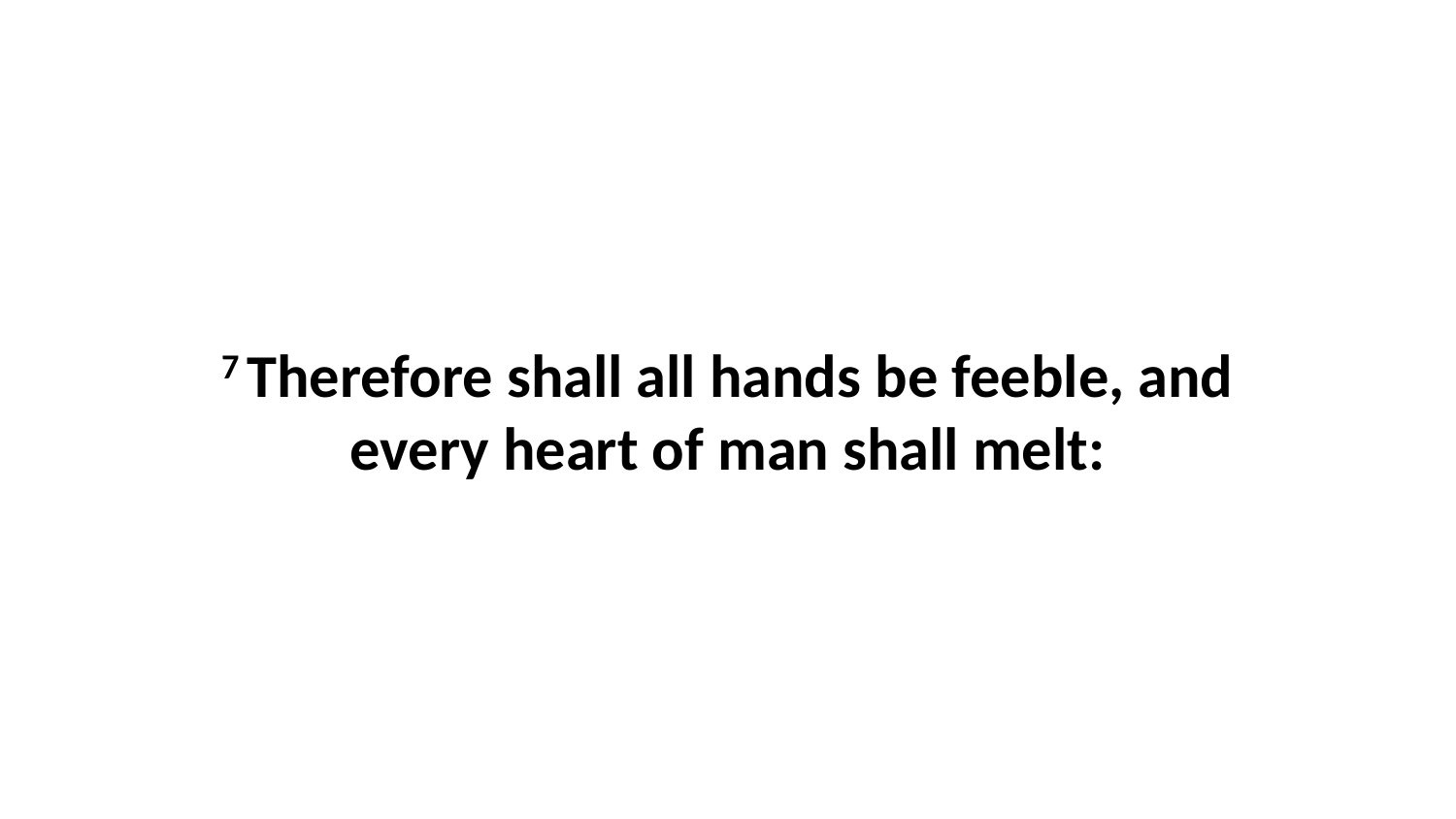

7 Therefore shall all hands be feeble, and every heart of man shall melt: